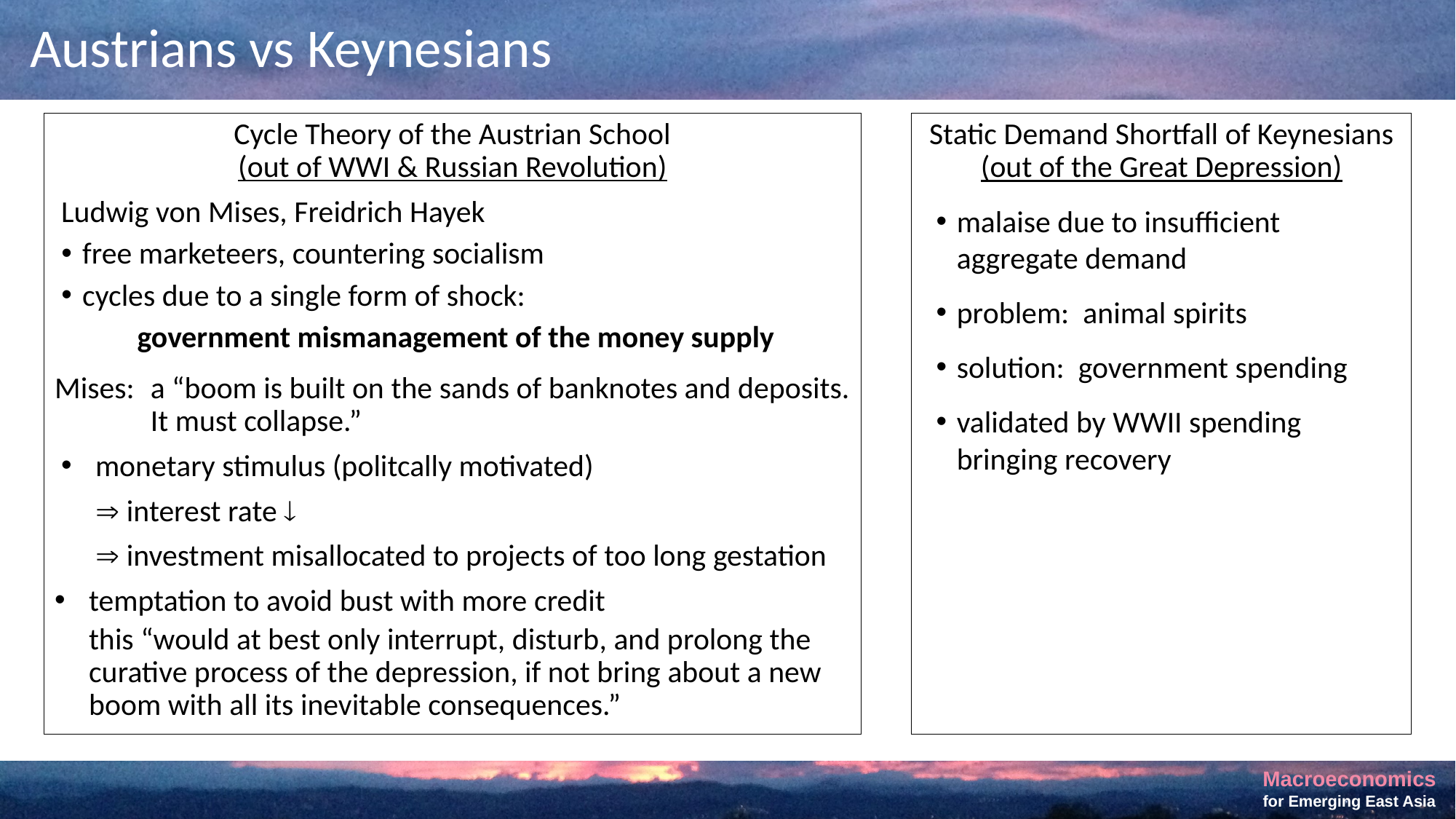

# Austrians vs Keynesians
Static Demand Shortfall of Keynesians
(out of the Great Depression)
malaise due to insufficient aggregate demand
problem:  animal spirits
solution:  government spending
validated by WWII spending bringing recovery

Cycle Theory of the Austrian School
(out of WWI & Russian Revolution)
Ludwig von Mises, Freidrich Hayek
free marketeers, countering socialism
cycles due to a single form of shock:
government mismanagement of the money supply
Mises:	a “boom is built on the sands of banknotes and deposits. It must collapse.”
monetary stimulus (politcally motivated)
⇒ interest rate ↓
⇒ investment misallocated to projects of too long gestation
temptation to avoid bust with more credit
this “would at best only interrupt, disturb, and prolong the curative process of the depression, if not bring about a new boom with all its inevitable consequences.”